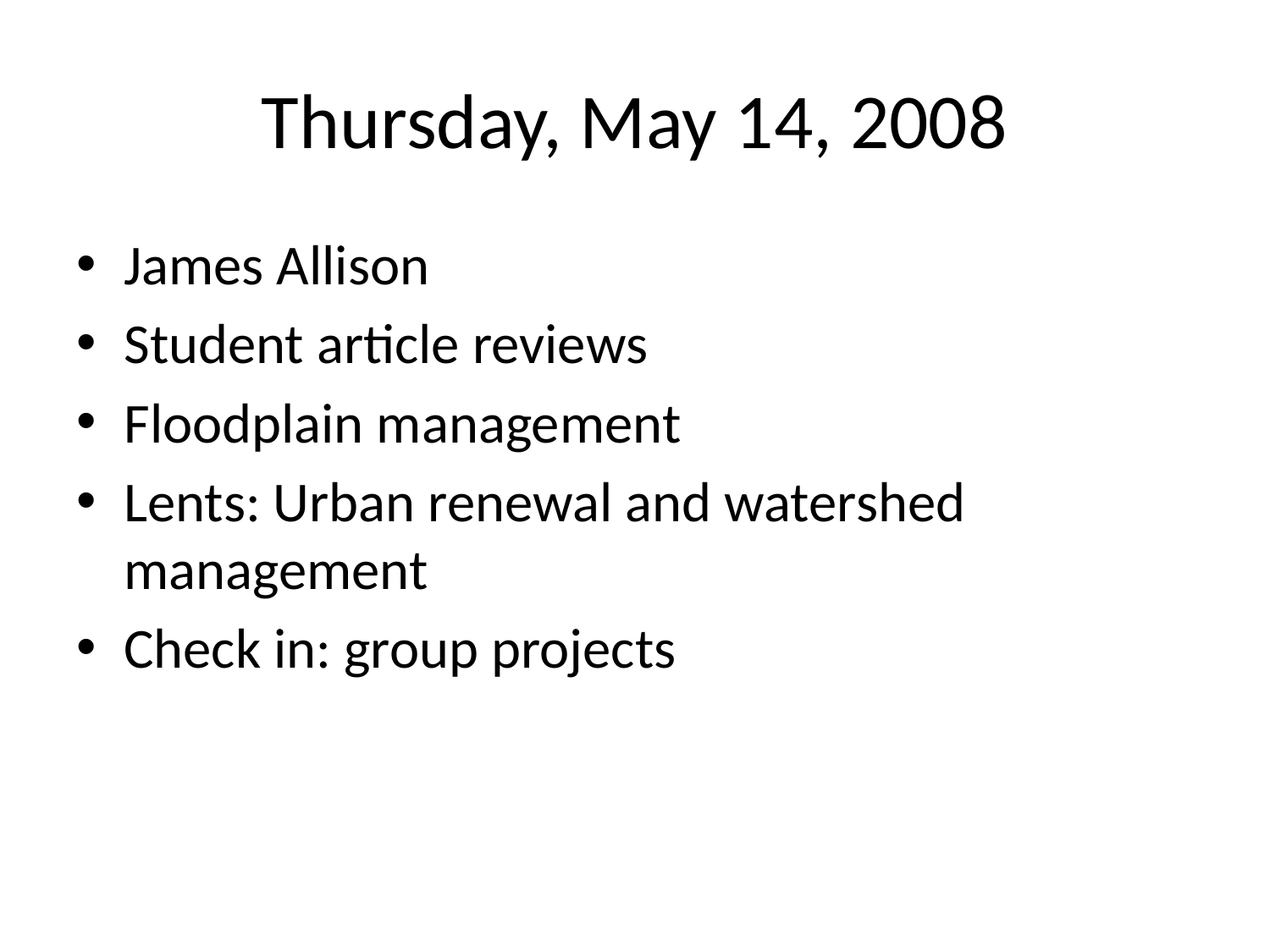

# Thursday, May 14, 2008
James Allison
Student article reviews
Floodplain management
Lents: Urban renewal and watershed management
Check in: group projects